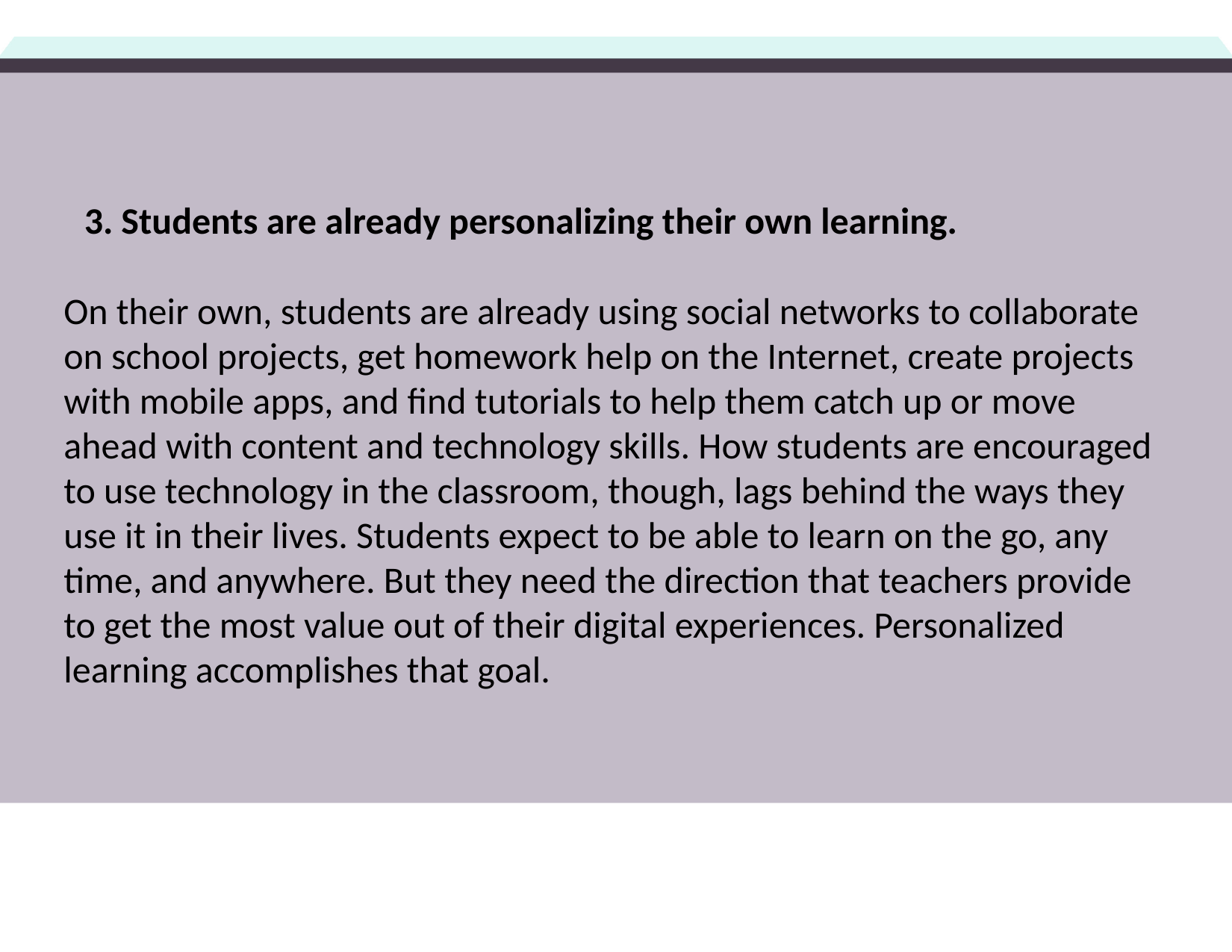

3. Students are already personalizing their own learning.
On their own, students are already using social networks to collaborate on school projects, get homework help on the Internet, create projects with mobile apps, and find tutorials to help them catch up or move ahead with content and technology skills. How students are encouraged to use technology in the classroom, though, lags behind the ways they use it in their lives. Students expect to be able to learn on the go, any time, and anywhere. But they need the direction that teachers provide to get the most value out of their digital experiences. Personalized learning accomplishes that goal.